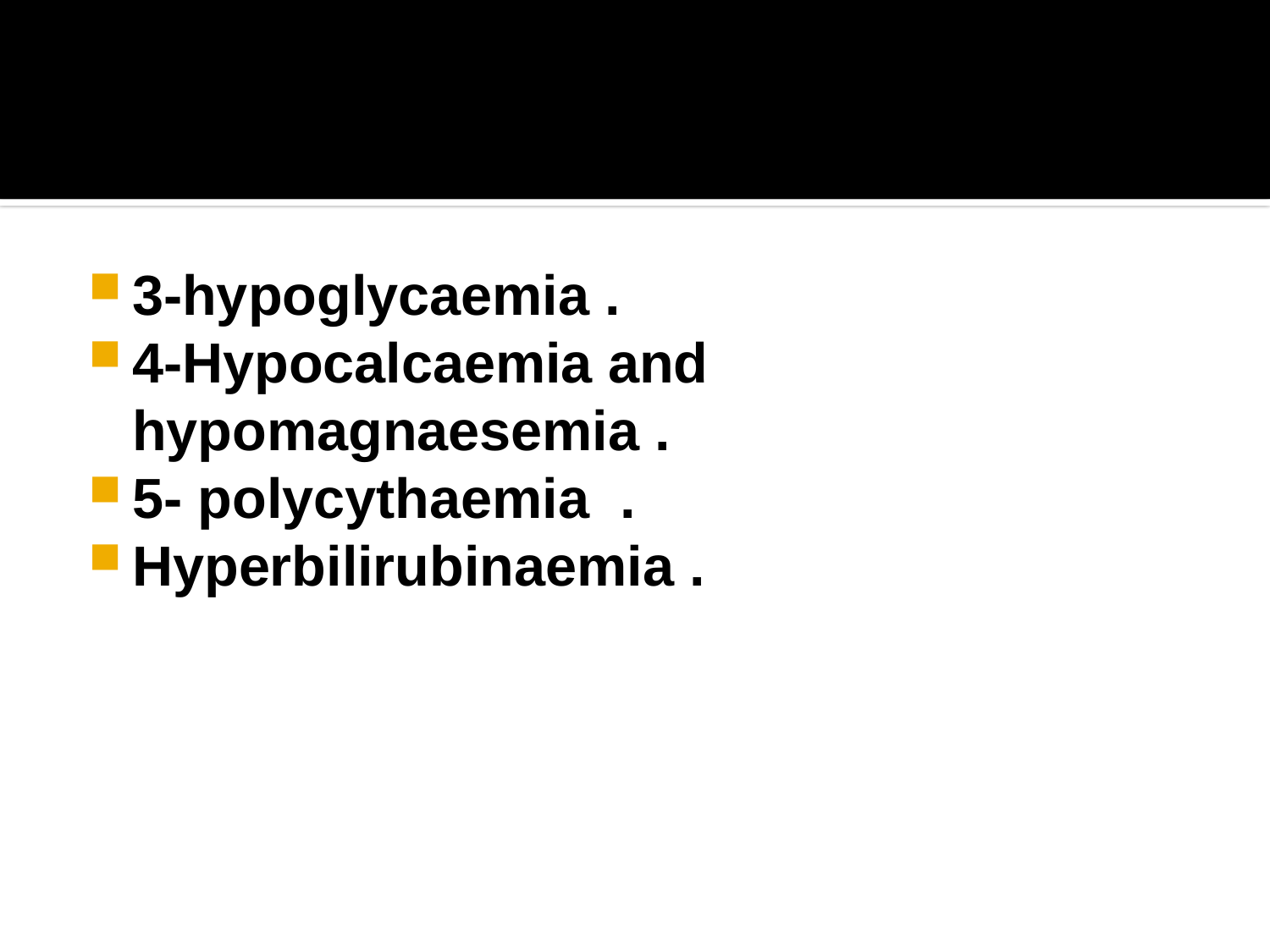

3-hypoglycaemia .
4-Hypocalcaemia and hypomagnaesemia .
5- polycythaemia  .
Hyperbilirubinaemia .